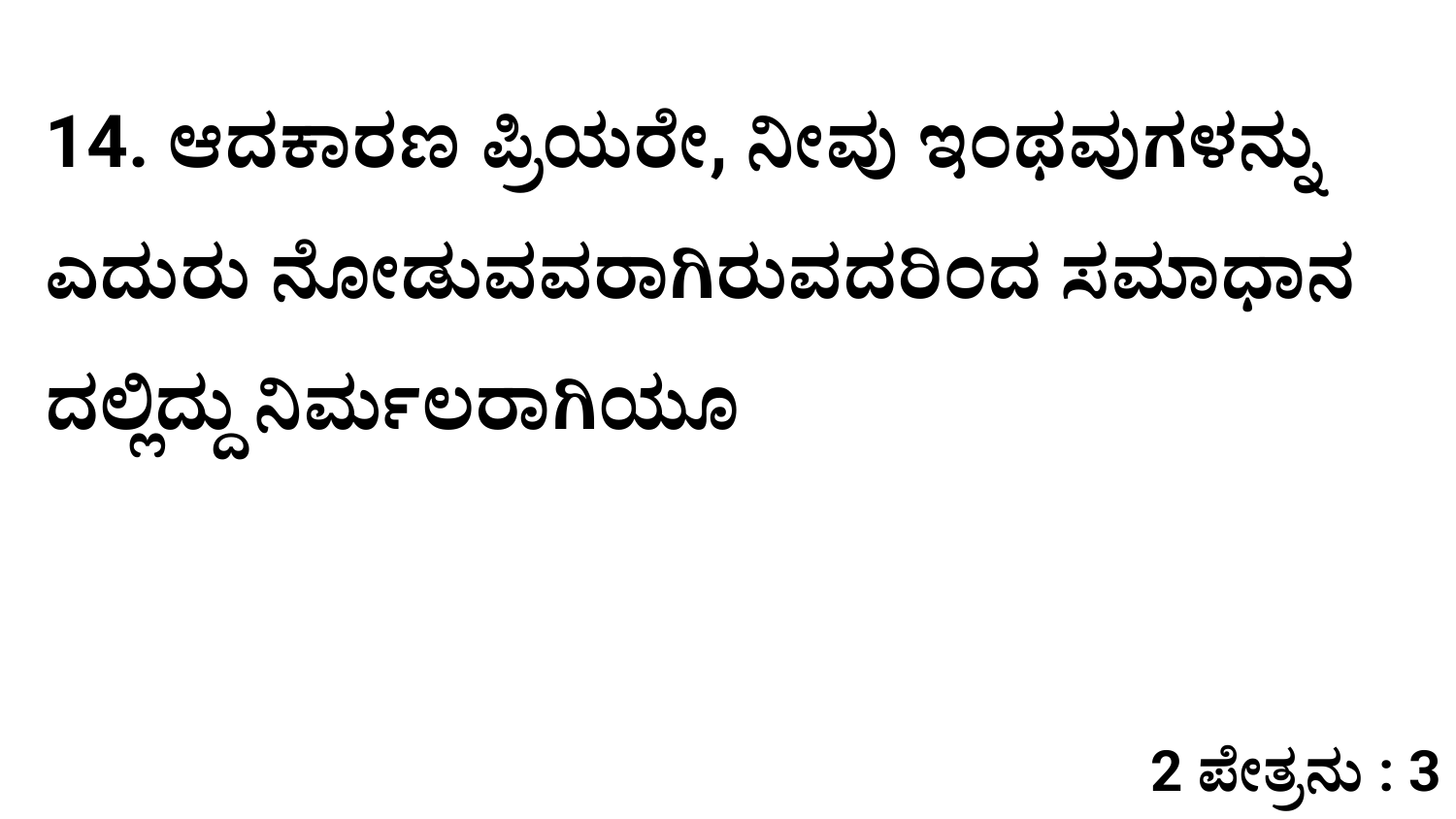

14. ಆದಕಾರಣ ಪ್ರಿಯರೇ, ನೀವು ಇಂಥವುಗಳನ್ನು ಎದುರು ನೋಡುವವರಾಗಿರುವದರಿಂದ ಸಮಾಧಾನ ದಲ್ಲಿದ್ದು ನಿರ್ಮಲರಾಗಿಯೂ
2 ಪೇತ್ರನು : 3